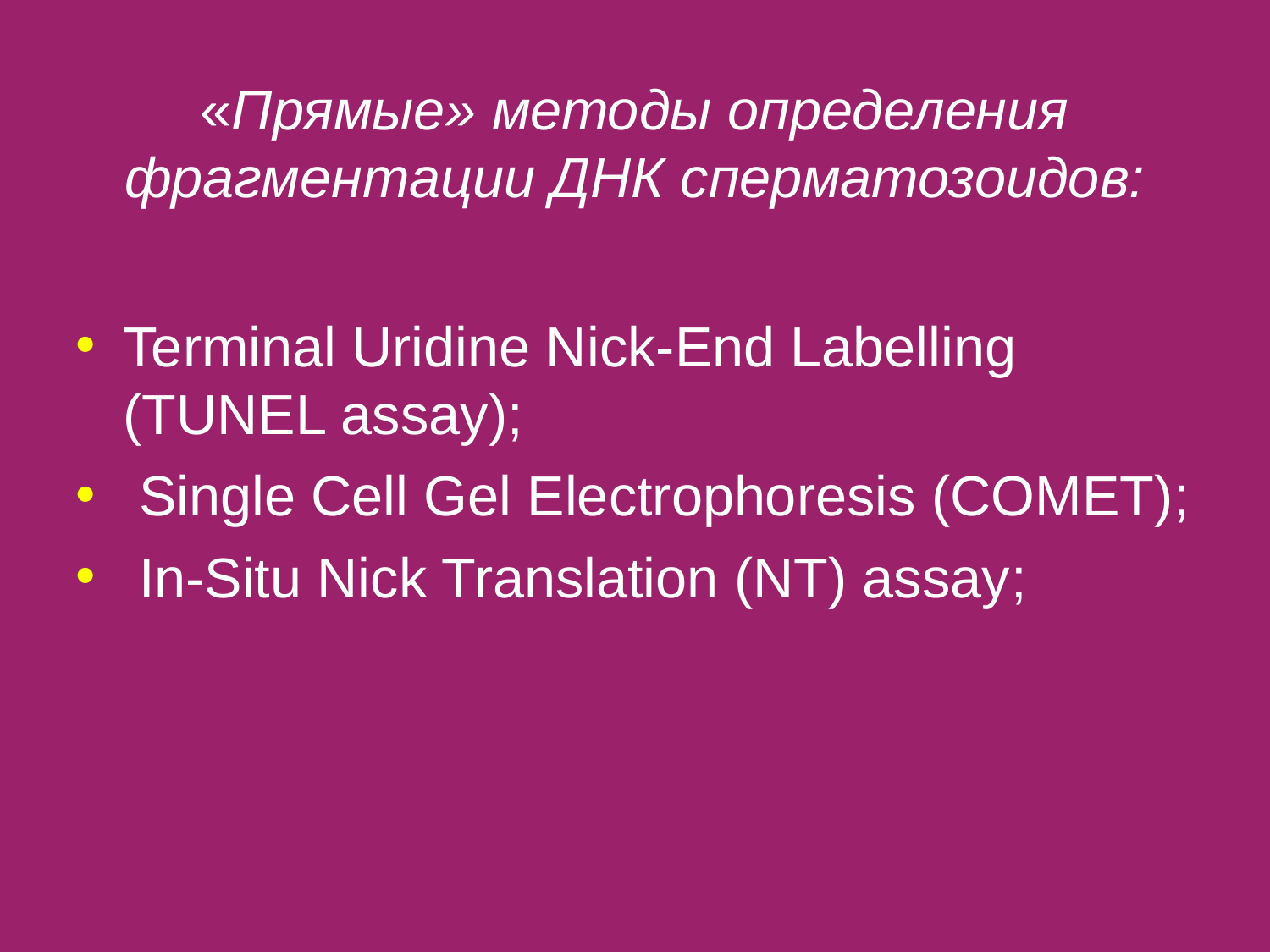

«Прямые» методы определения фрагментации ДНК сперматозоидов:

Terminal Uridine Nick-End Labelling (TUNEL assay);
 Single Cell Gel Electrophoresis (COMET);
 In-Situ Nick Translation (NT) assay;